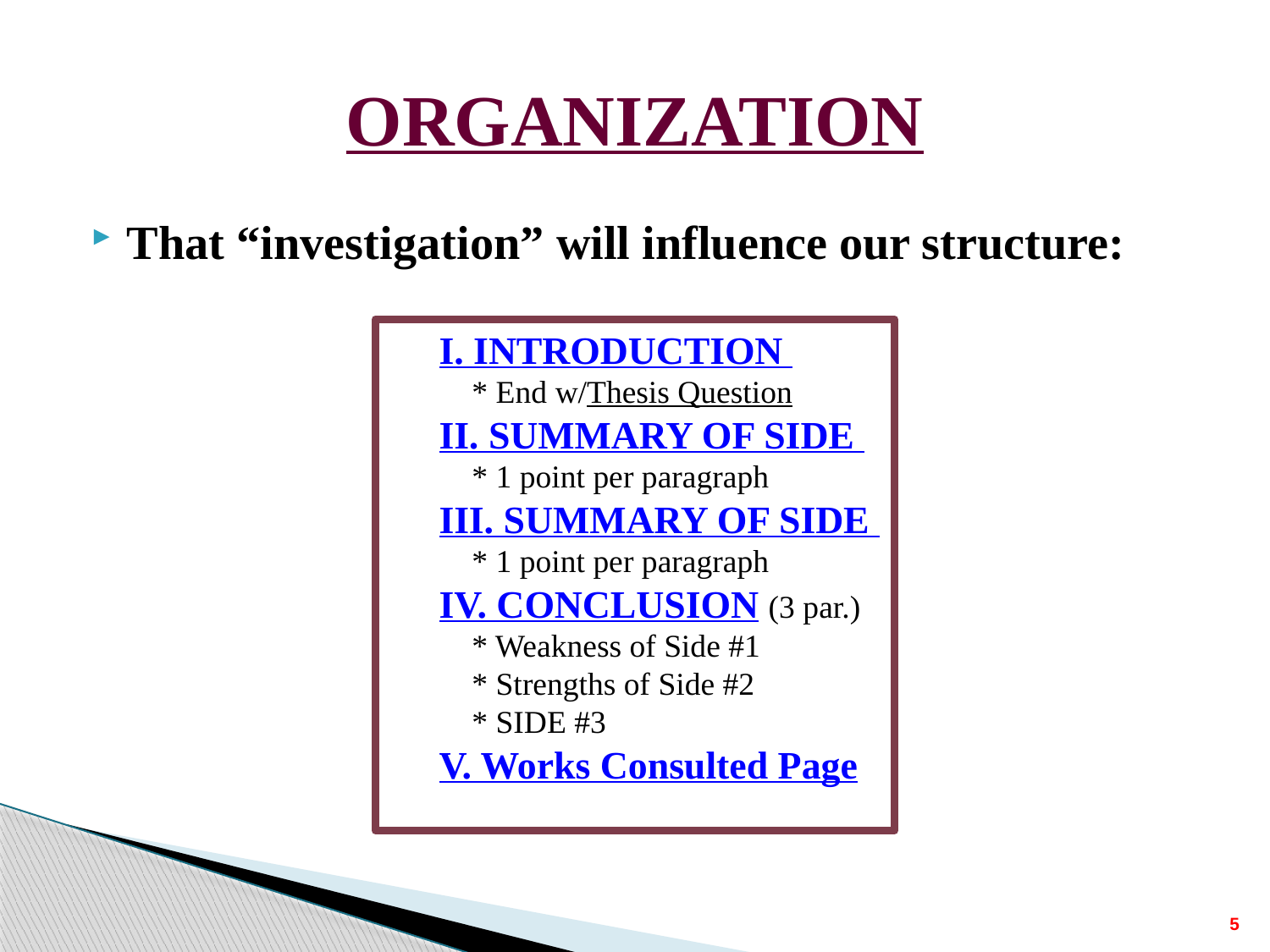

# ORGANIZATION
That “investigation” will influence our structure:
I. INTRODUCTION
* End w/Thesis Question
II. SUMMARY OF SIDE
* 1 point per paragraph
III. SUMMARY OF SIDE
* 1 point per paragraph
IV. CONCLUSION (3 par.)
* Weakness of Side #1
* Strengths of Side #2
* SIDE #3
V. Works Consulted Page

5